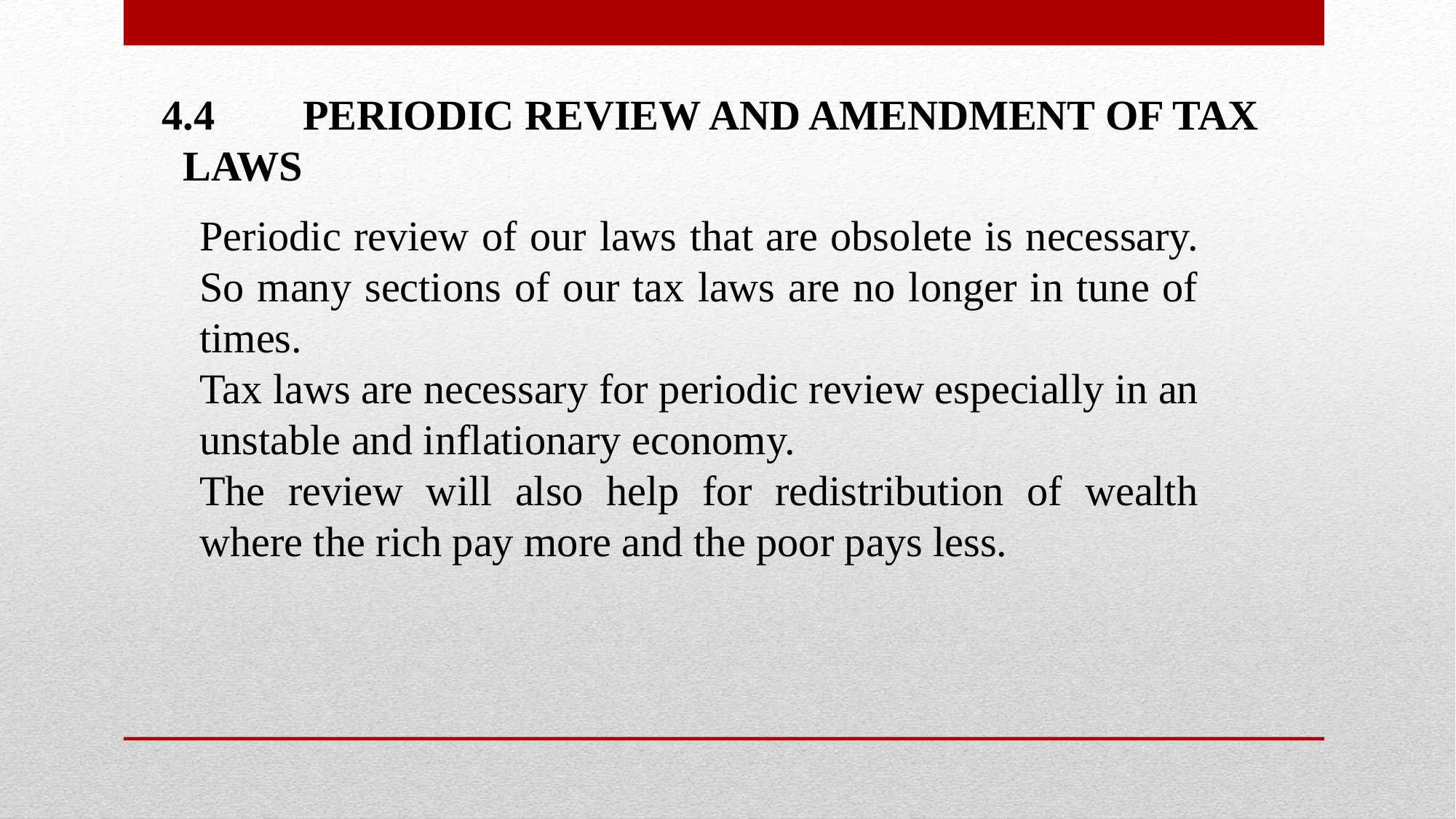

4.4	   PERIODIC REVIEW AND AMENDMENT OF TAX    LAWS
Periodic review of our laws that are obsolete is necessary. So many sections of our tax laws are no longer in tune of times.
Tax laws are necessary for periodic review especially in an unstable and inflationary economy.
The review will also help for redistribution of wealth where the rich pay more and the poor pays less.